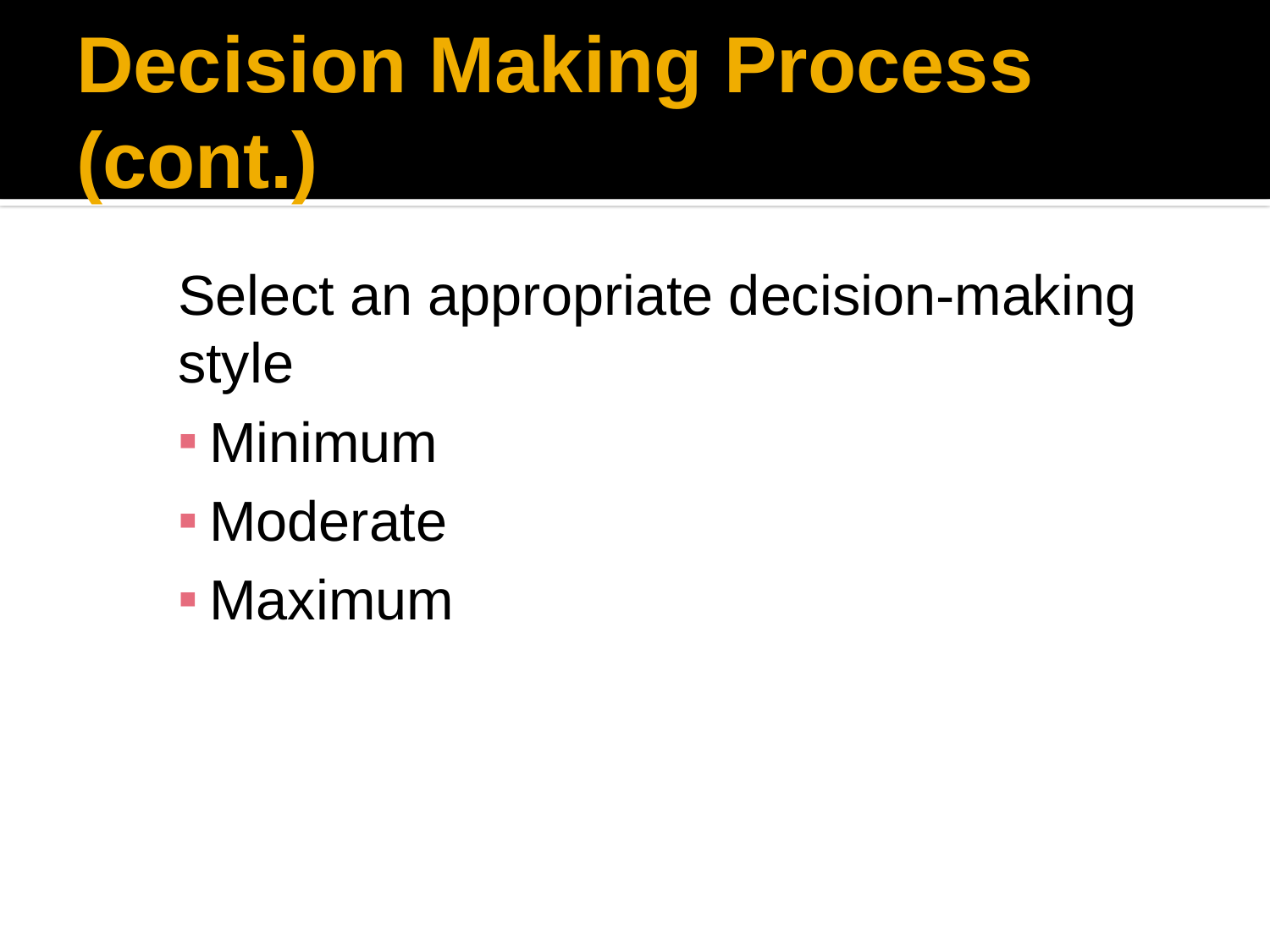

# Decision Making Process (cont.)
Select an appropriate decision-making style
Minimum
Moderate
Maximum